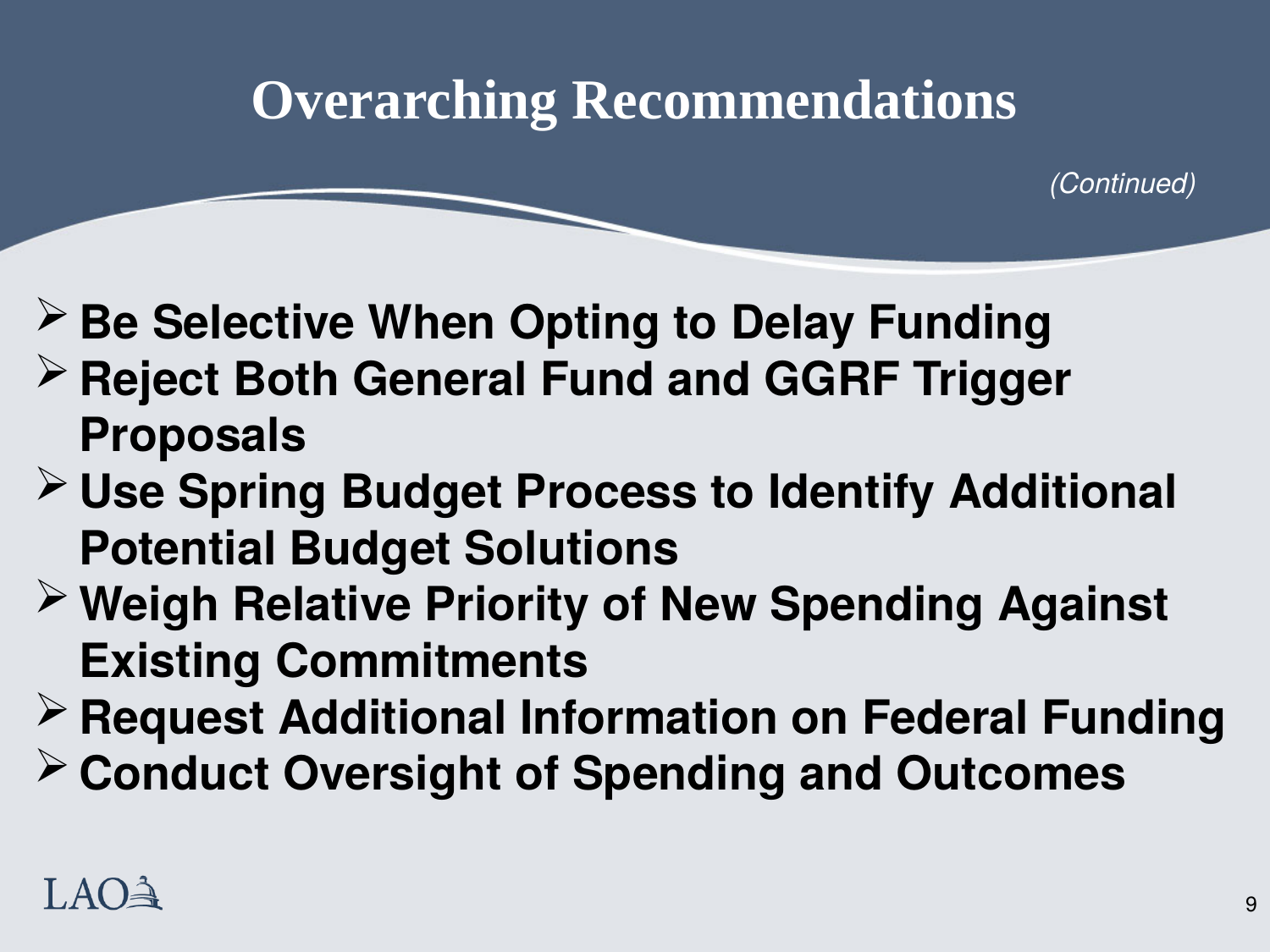

# Overarching Recommendations
Be Selective When Opting to Delay Funding
Reject Both General Fund and GGRF Trigger Proposals
Use Spring Budget Process to Identify Additional Potential Budget Solutions
Weigh Relative Priority of New Spending Against Existing Commitments
Request Additional Information on Federal Funding
Conduct Oversight of Spending and Outcomes
9